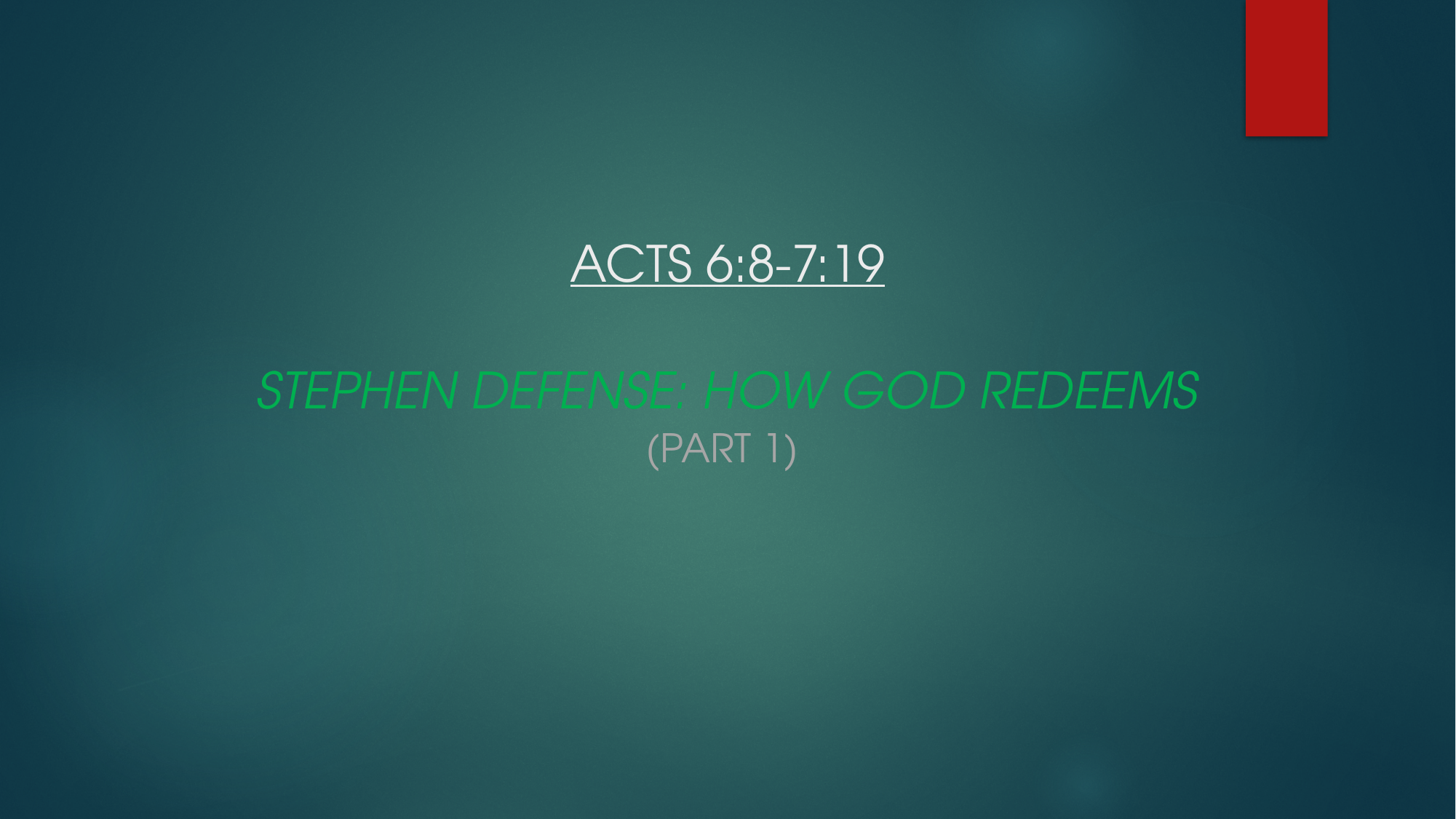

Acts 6:8-7:19

Stephen Defense: How God redeems
(part 1)